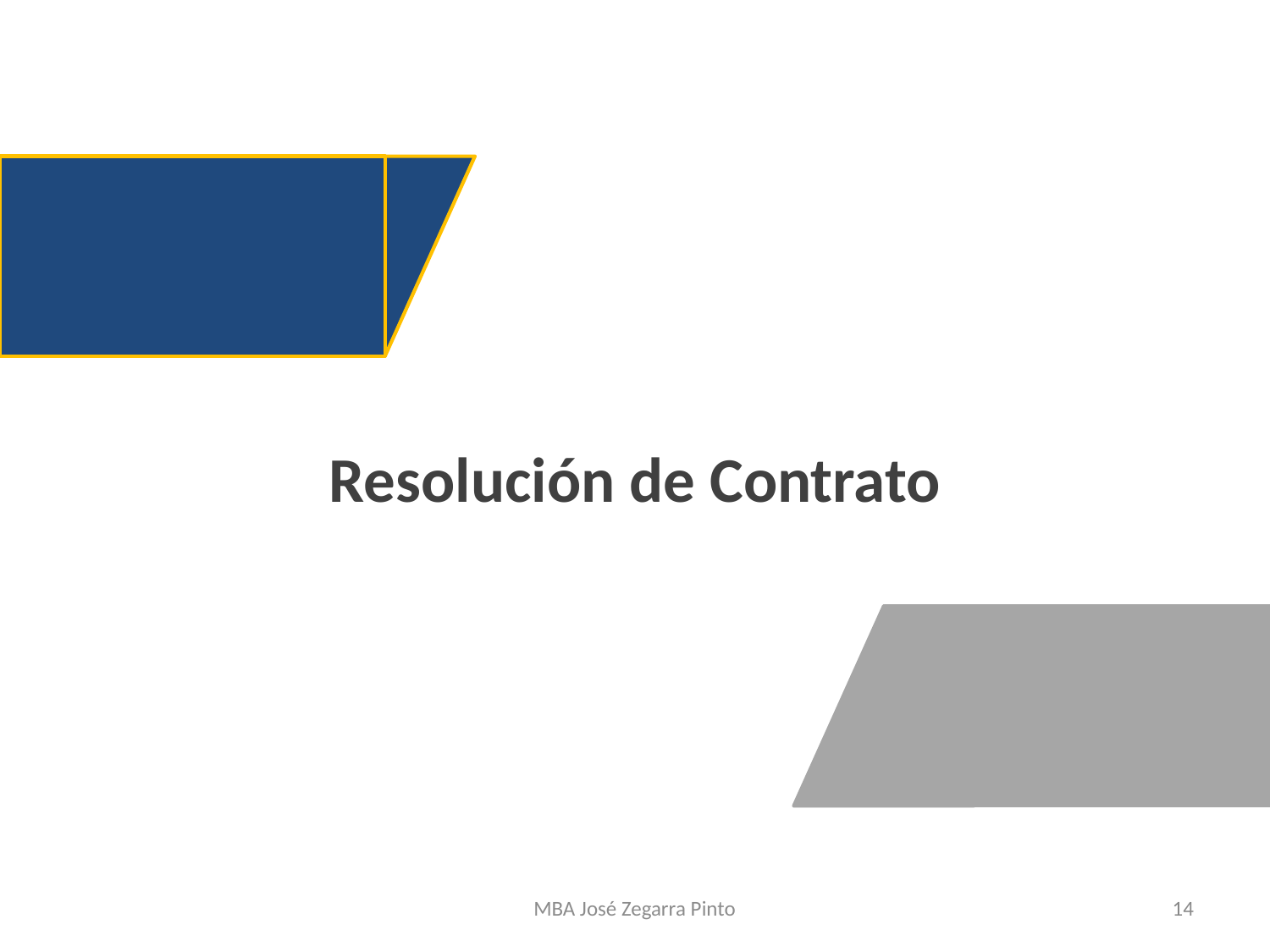

Resolución de Contrato

MBA José Zegarra Pinto
14